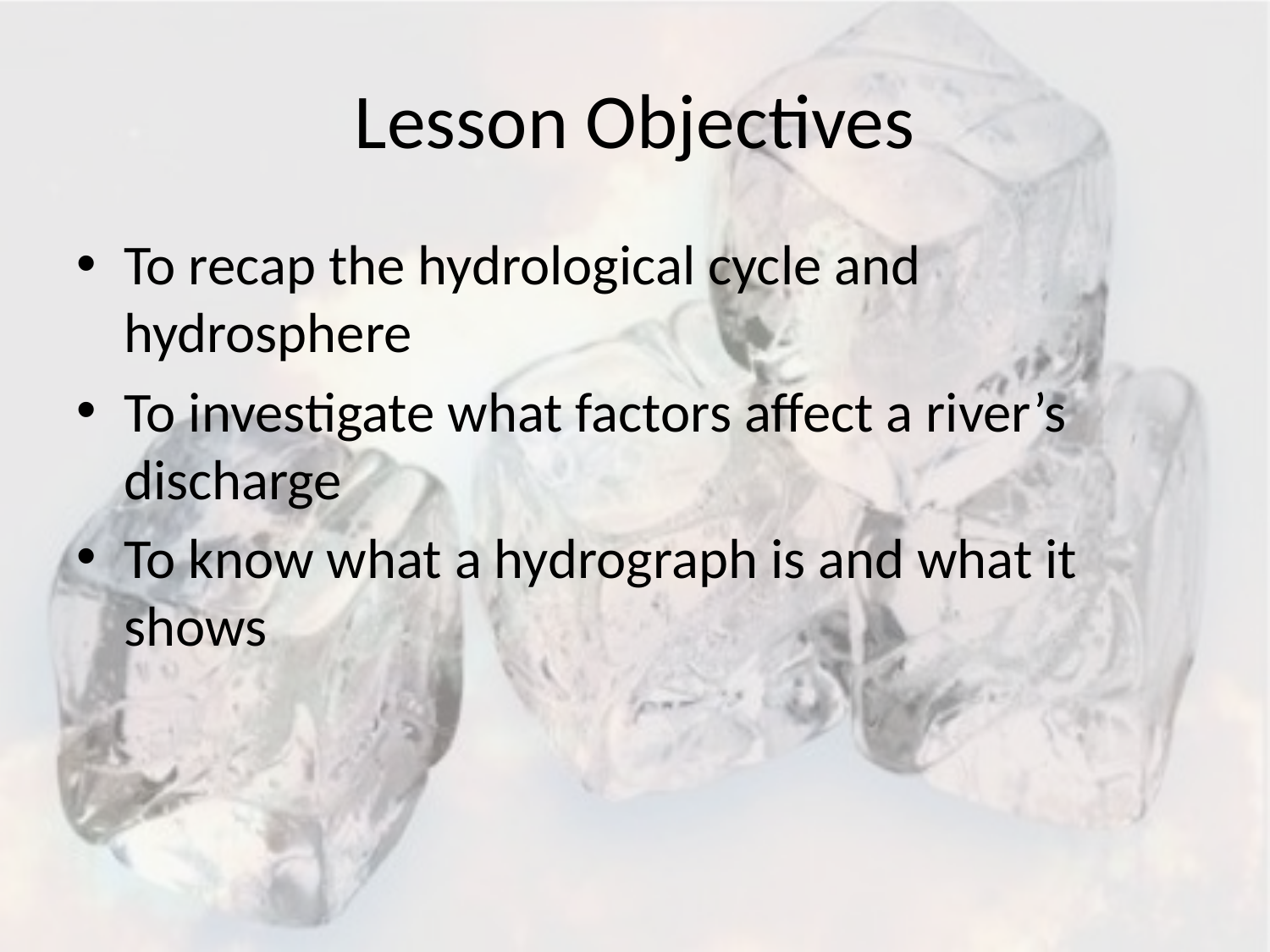

# Lesson Objectives
To recap the hydrological cycle and hydrosphere
To investigate what factors affect a river’s discharge
To know what a hydrograph is and what it shows